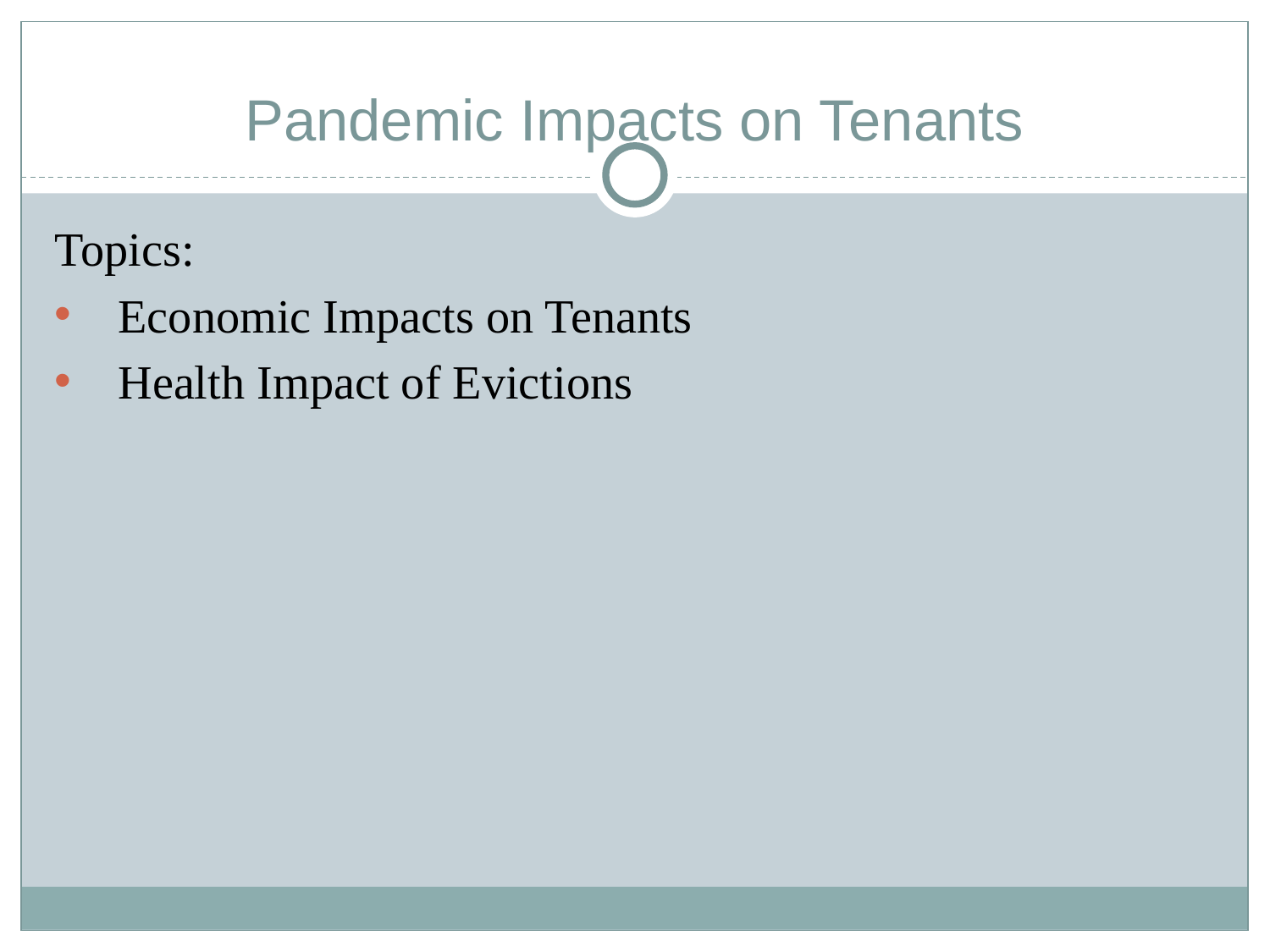

# Pandemic Impacts on Tenants
Topics:
Economic Impacts on Tenants
Health Impact of Evictions